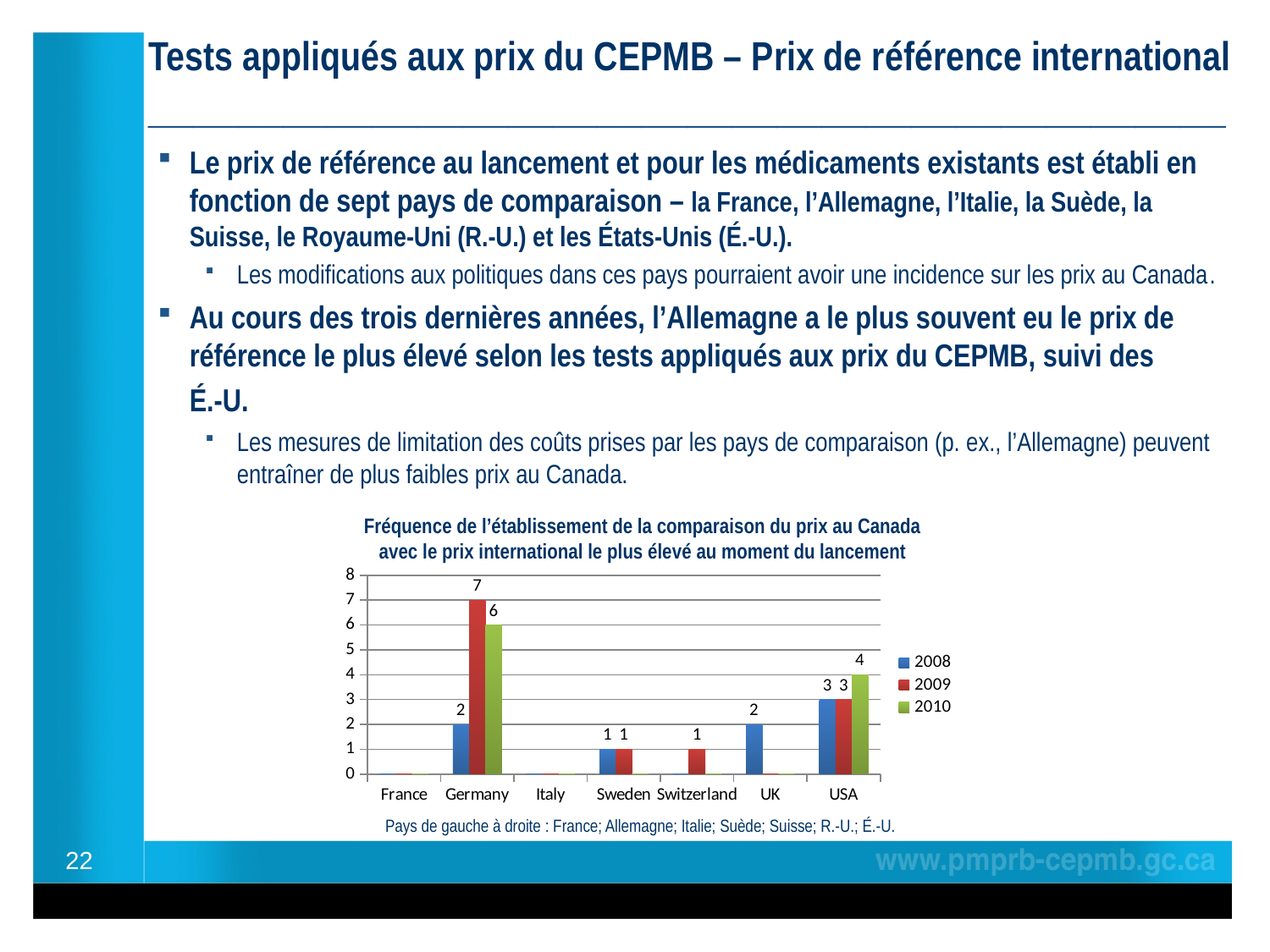

Tests appliqués aux prix du CEPMB – Prix de référence international
________________________________________________
Le prix de référence au lancement et pour les médicaments existants est établi en fonction de sept pays de comparaison – la France, l’Allemagne, l’Italie, la Suède, la Suisse, le Royaume-Uni (R.-U.) et les États-Unis (É.-U.).
Les modifications aux politiques dans ces pays pourraient avoir une incidence sur les prix au Canada.
Au cours des trois dernières années, l’Allemagne a le plus souvent eu le prix de référence le plus élevé selon les tests appliqués aux prix du CEPMB, suivi des     É.-U.
Les mesures de limitation des coûts prises par les pays de comparaison (p. ex., l’Allemagne) peuvent entraîner de plus faibles prix au Canada.
Fréquence de l’établissement de la comparaison du prix au Canada avec le prix international le plus élevé au moment du lancement

### Chart

| Category | 2008 | 2009 | 2010 |
|---|---|---|---|
| France | 0.0 | 0.0 | 0.0 |
| Germany | 2.0 | 7.0 | 6.0 |
| Italy | 0.0 | 0.0 | 0.0 |
| Sweden | 1.0 | 1.0 | 0.0 |
| Switzerland | 0.0 | 1.0 | 0.0 |
| UK | 2.0 | 0.0 | 0.0 |
| USA | 3.0 | 3.0 | 4.0 |
Pays de gauche à droite : France; Allemagne; Italie; Suède; Suisse; R.-U.; É.-U.
22